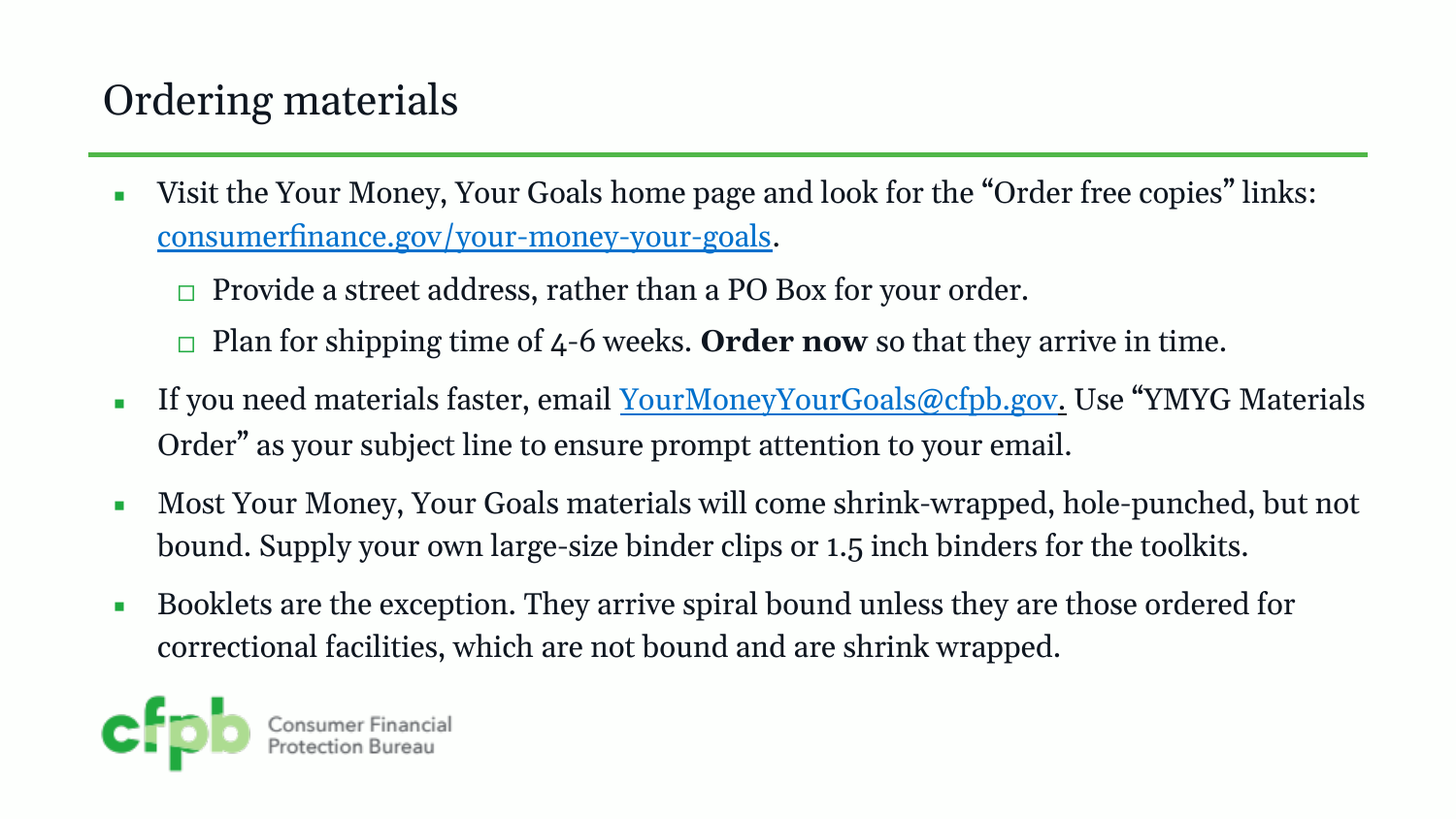

# Ordering materials
Visit the Your Money, Your Goals home page and look for the “Order free copies” links: consumerfinance.gov/your-money-your-goals.
Provide a street address, rather than a PO Box for your order.
Plan for shipping time of 4-6 weeks. Order now so that they arrive in time.
If you need materials faster, email YourMoneyYourGoals@cfpb.gov. Use “YMYG Materials Order” as your subject line to ensure prompt attention to your email.
Most Your Money, Your Goals materials will come shrink-wrapped, hole-punched, but not bound. Supply your own large-size binder clips or 1.5 inch binders for the toolkits.
Booklets are the exception. They arrive spiral bound unless they are those ordered for correctional facilities, which are not bound and are shrink wrapped.